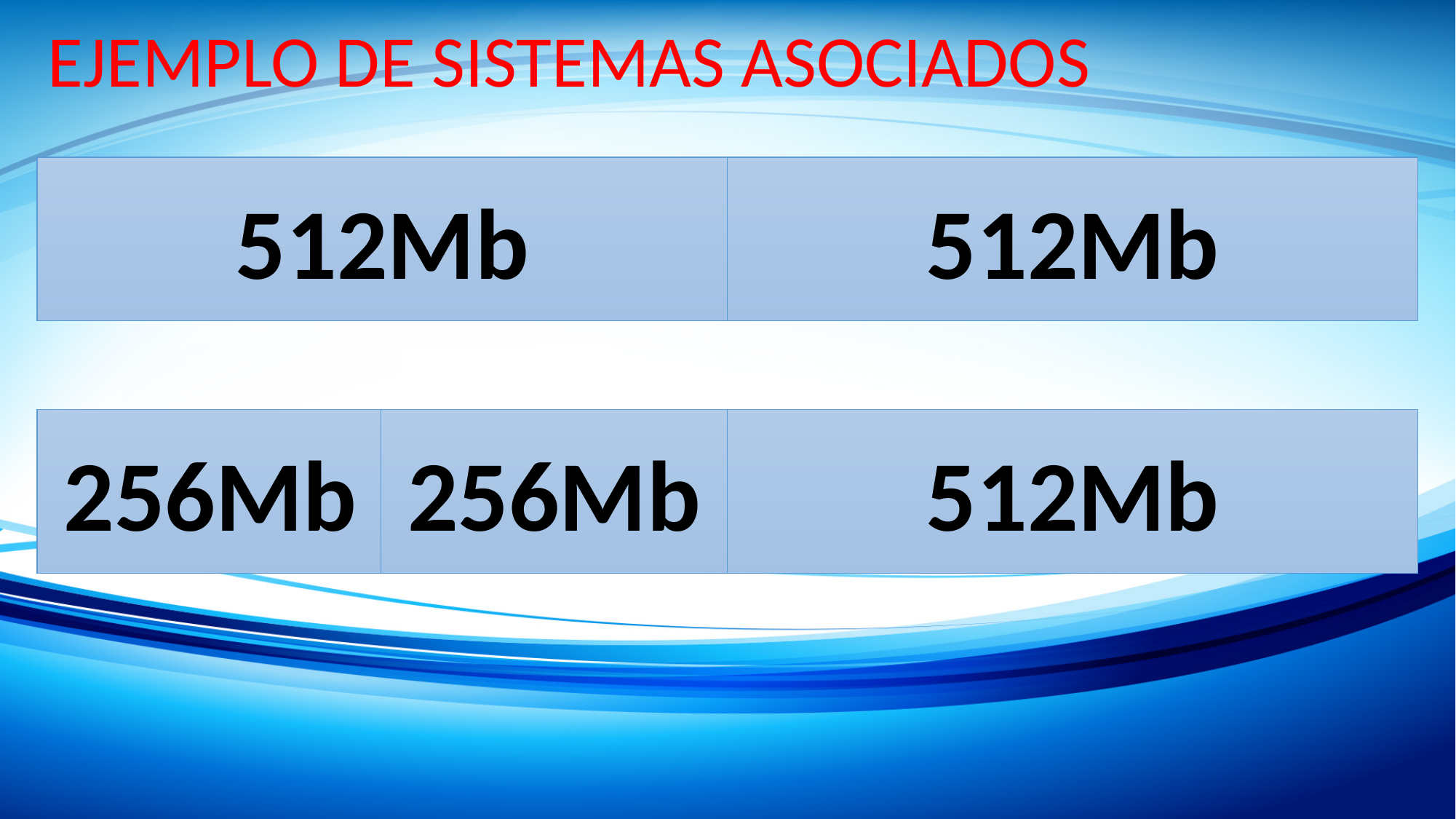

EJEMPLO DE SISTEMAS ASOCIADOS
512Mb
512Mb
256Mb
256Mb
512Mb